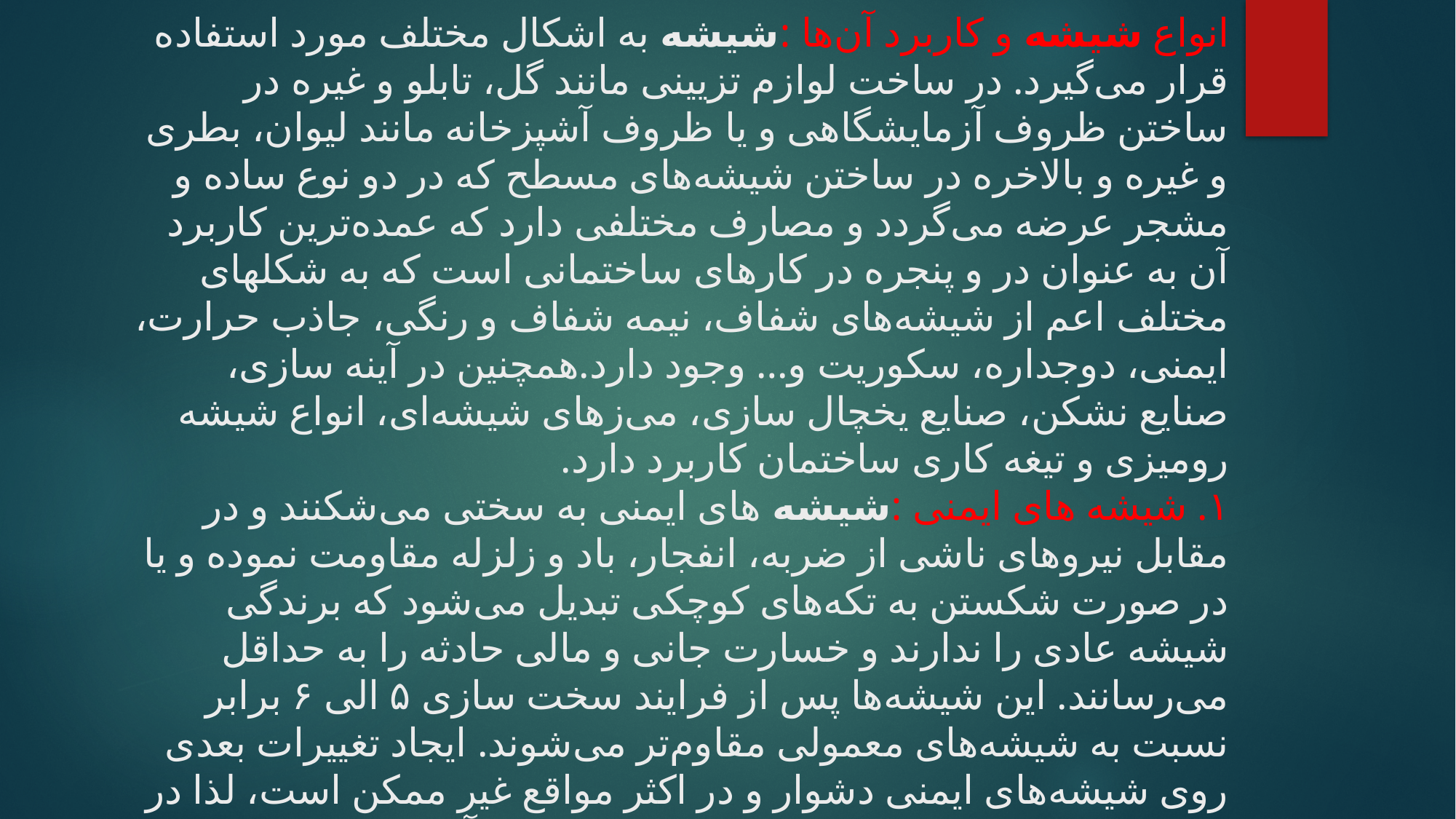

# انواع شیشه و کاربرد آن‌ها :شیشه به اشکال مختلف مورد استفاده قرار می‌گیرد. در ساخت لوازم تزیینی مانند گل، تابلو و غیره در ساختن ظروف آزمایشگاهی و یا ظروف آشپزخانه مانند لیوان، بطری و غیره و بالاخره در ساختن شیشه‌های مسطح که در دو نوع ساده و مشجر عرضه می‌گردد و مصارف مختلفی دارد که عمده‌ترین کاربرد آن به عنوان در و پنجره در کارهای ساختمانی است که به شکلهای مختلف اعم از شیشه‌های شفاف، نیمه شفاف و رنگی، جاذب حرارت، ایمنی، دوجداره، سکوریت و… وجود دارد.همچنین در آینه سازی، صنایع نشکن، صنایع یخچال سازی، می‌زهای شیشه‌ای، انواع شیشه رومیزی و تیغه کاری ساختمان کاربرد دارد. ۱. شیشه های ایمنی :شیشه‌ های ایمنی به سختی می‌شکنند و در مقابل نیروهای ناشی از ضربه، انفجار، باد و زلزله مقاومت نموده و یا در صورت شکستن به تکه‌های کوچکی تبدیل می‌شود که برندگی شیشه عادی را ندارند و خسارت جانی و مالی حادثه را به حداقل می‌رسانند. این شیشه‌ها پس از فرایند سخت سازی ۵ الی ۶ برابر نسبت به شیشه‌های معمولی مقاوم‌تر می‌شوند. ایجاد تغییرات بعدی روی شیشه‌های ایمنی دشوار و در اکثر مواقع غیر ممکن است، لذا در تهیه نقشه مورد نیاز بایستی دقت کافی به عمل آید.در ضمن حین انجام پروسه سخت سازی این قابلیت وجود دارد تا محصول به شکل خم استوانه‌ای نیز باشد، که البته در این زمینه محدودیتهایی جهت ضخامت و شعاع دایره وجود دارد.شیشه‌های درب های ورودی مغازه‌ها از این نوع است.